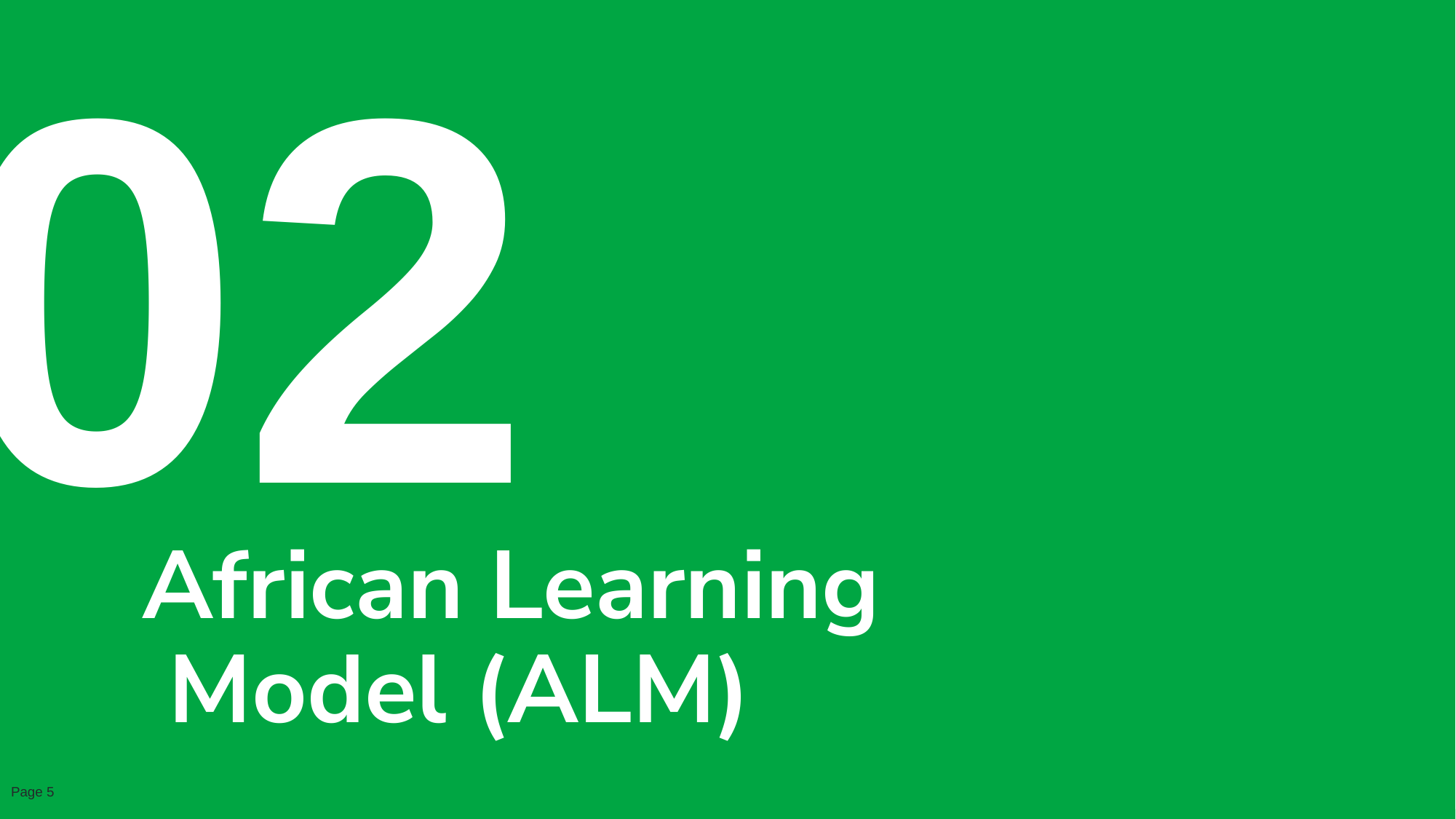

02
African Learning Model (ALM)
Page 5